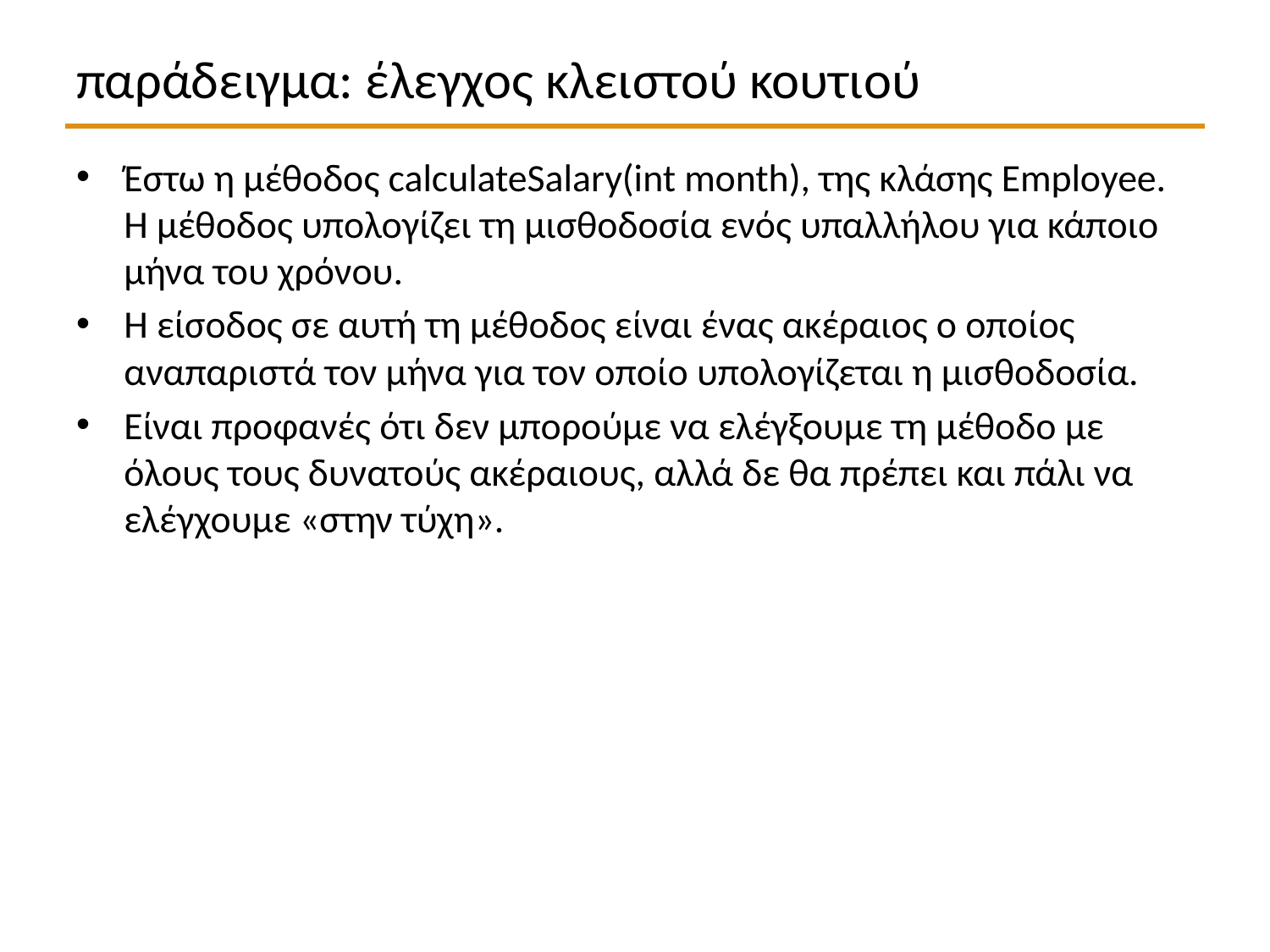

# παράδειγμα: έλεγχος κλειστού κουτιού
Έστω η μέθοδος calculateSalary(int month), της κλάσης Employee. Η μέθοδος υπολογίζει τη μισθοδοσία ενός υπαλλήλου για κάποιο μήνα του χρόνου.
Η είσοδος σε αυτή τη μέθοδος είναι ένας ακέραιος ο οποίος αναπαριστά τον μήνα για τον οποίο υπολογίζεται η μισθοδοσία.
Είναι προφανές ότι δεν μπορούμε να ελέγξουμε τη μέθοδο με όλους τους δυνατούς ακέραιους, αλλά δε θα πρέπει και πάλι να ελέγχουμε «στην τύχη».